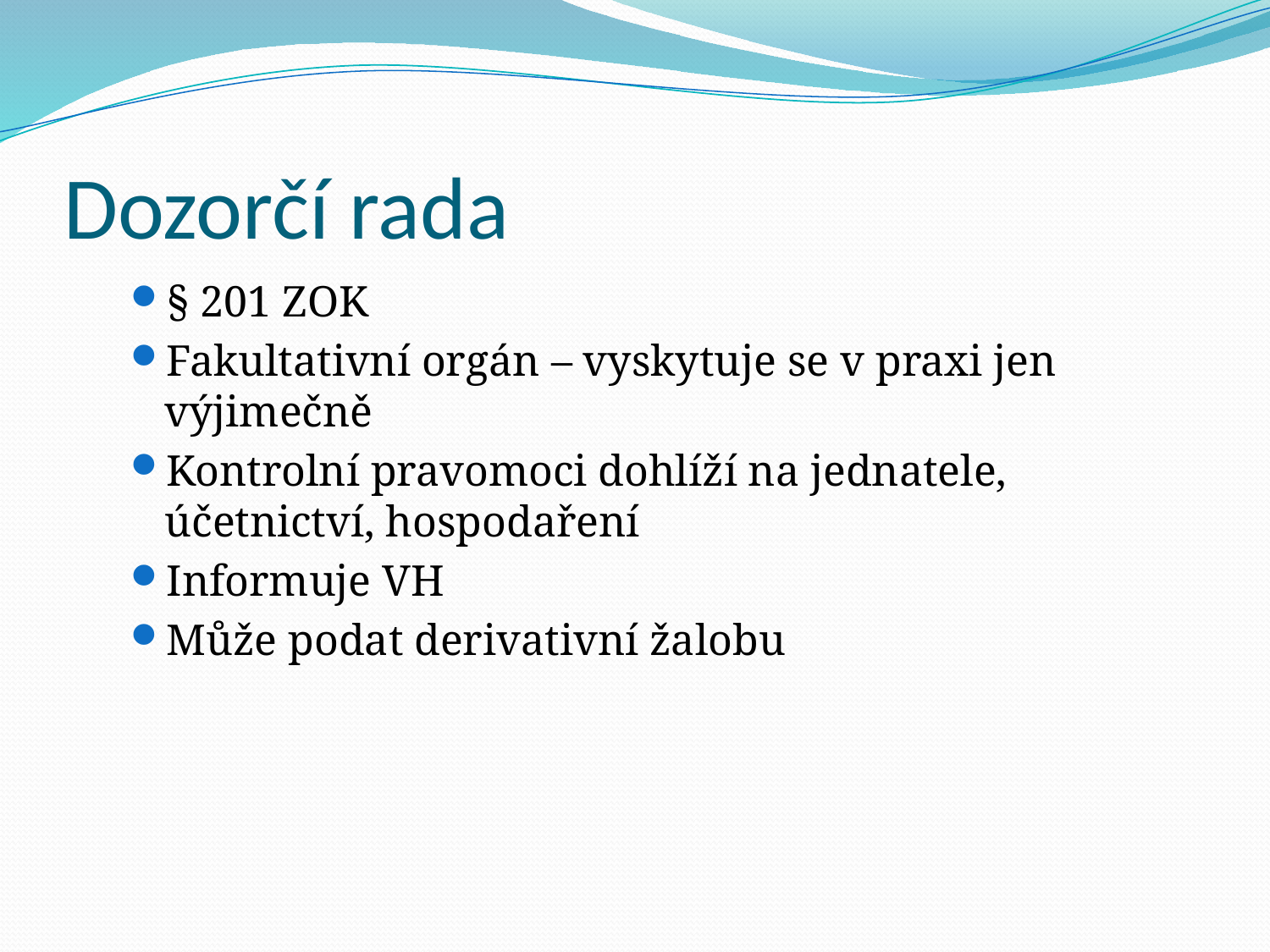

# Dozorčí rada
§ 201 ZOK
Fakultativní orgán – vyskytuje se v praxi jen výjimečně
Kontrolní pravomoci dohlíží na jednatele, účetnictví, hospodaření
Informuje VH
Může podat derivativní žalobu